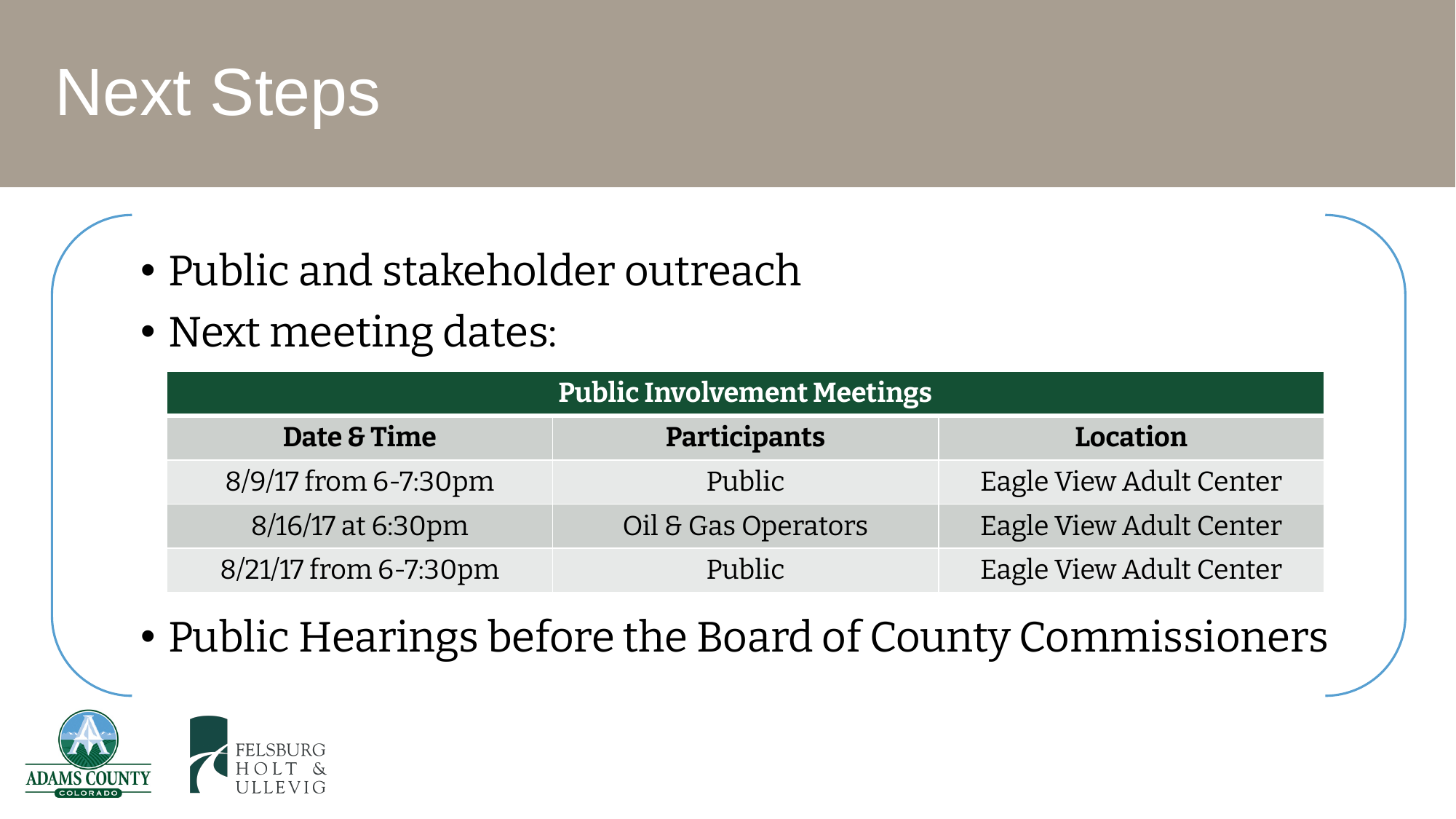

# Next Steps
Public and stakeholder outreach
Next meeting dates:

Public Hearings before the Board of County Commissioners
| Public Involvement Meetings |  |  |
| --- | --- | --- |
| Date & Time | Participants | Location |
| 8/9/17 from 6-7:30pm | Public | Eagle View Adult Center |
| 8/16/17 at 6:30pm | Oil & Gas Operators | Eagle View Adult Center |
| 8/21/17 from 6-7:30pm | Public | Eagle View Adult Center |